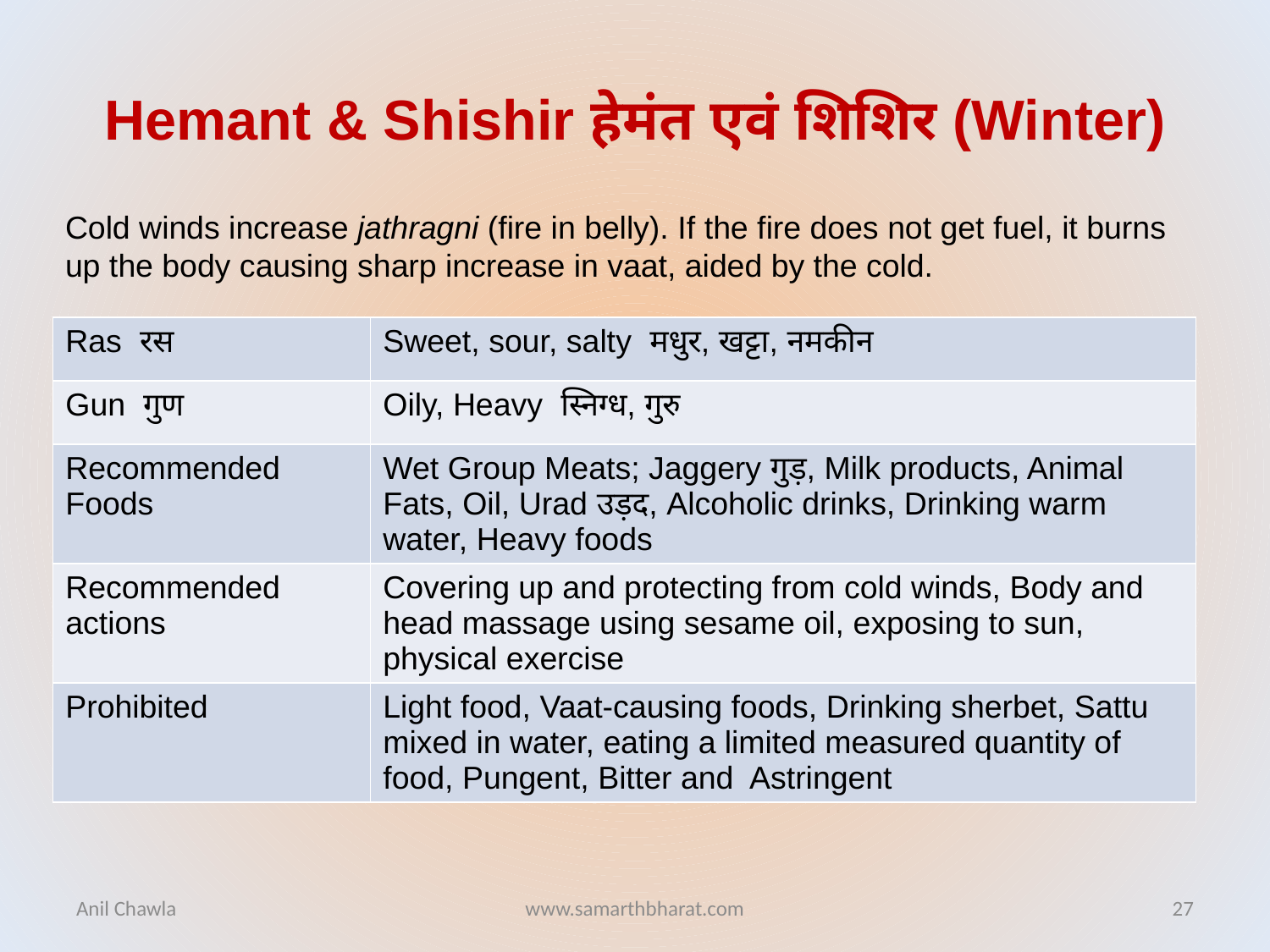

# Hemant & Shishir हेमंत एवं शिशिर (Winter)
Cold winds increase jathragni (fire in belly). If the fire does not get fuel, it burns up the body causing sharp increase in vaat, aided by the cold.
| Ras रस | Sweet, sour, salty मधुर, खट्टा, नमकीन |
| --- | --- |
| Gun गुण | Oily, Heavy स्निग्ध, गुरु |
| Recommended Foods | Wet Group Meats; Jaggery गुड़, Milk products, Animal Fats, Oil, Urad उड़द, Alcoholic drinks, Drinking warm water, Heavy foods |
| Recommended actions | Covering up and protecting from cold winds, Body and head massage using sesame oil, exposing to sun, physical exercise |
| Prohibited | Light food, Vaat-causing foods, Drinking sherbet, Sattu mixed in water, eating a limited measured quantity of food, Pungent, Bitter and Astringent |
Anil Chawla
www.samarthbharat.com
27